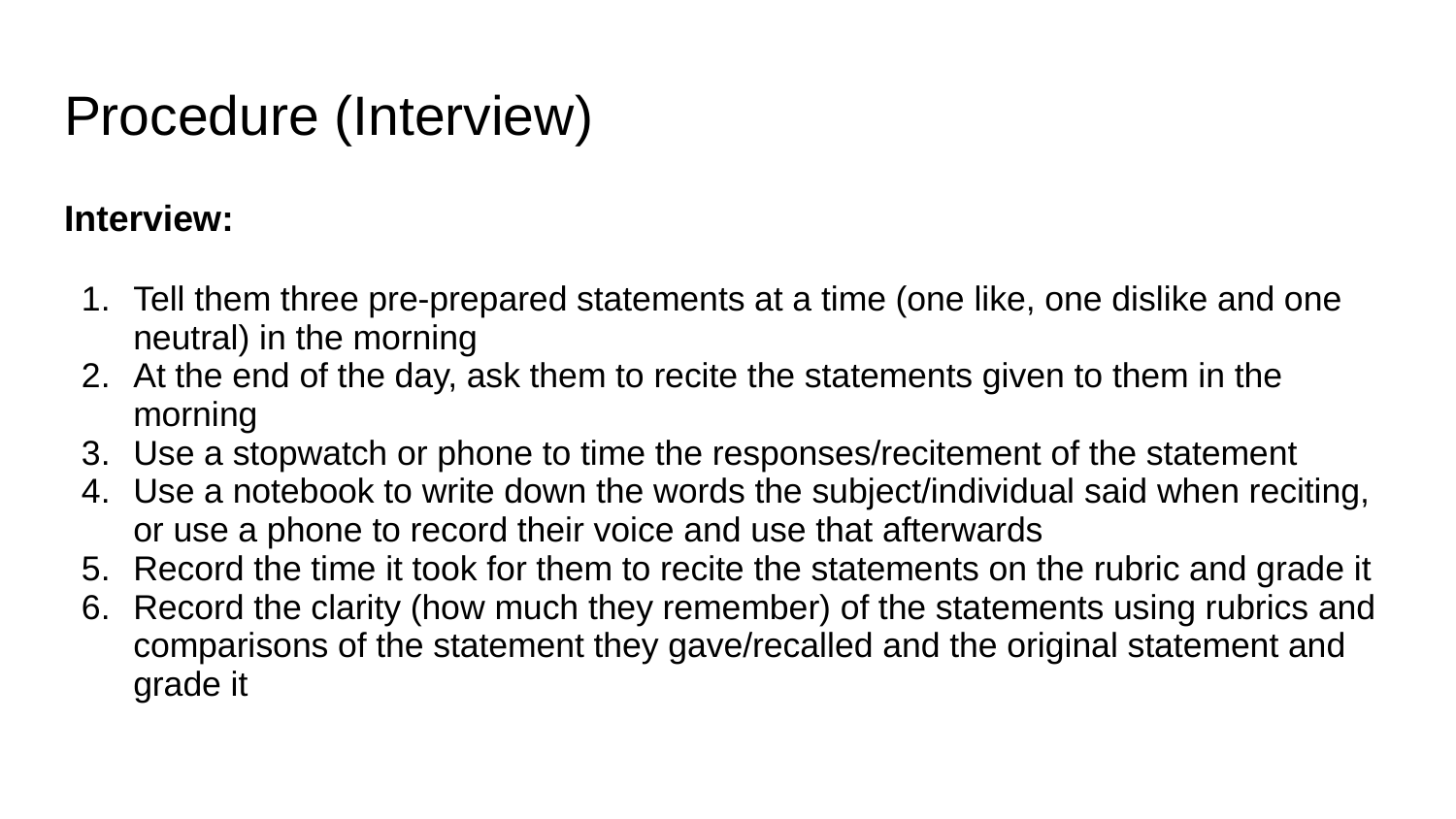

# Procedure (Interview)
Interview:

Tell them three pre-prepared statements at a time (one like, one dislike and one neutral) in the morning
At the end of the day, ask them to recite the statements given to them in the morning
Use a stopwatch or phone to time the responses/recitement of the statement
Use a notebook to write down the words the subject/individual said when reciting, or use a phone to record their voice and use that afterwards
Record the time it took for them to recite the statements on the rubric and grade it
Record the clarity (how much they remember) of the statements using rubrics and comparisons of the statement they gave/recalled and the original statement and grade it